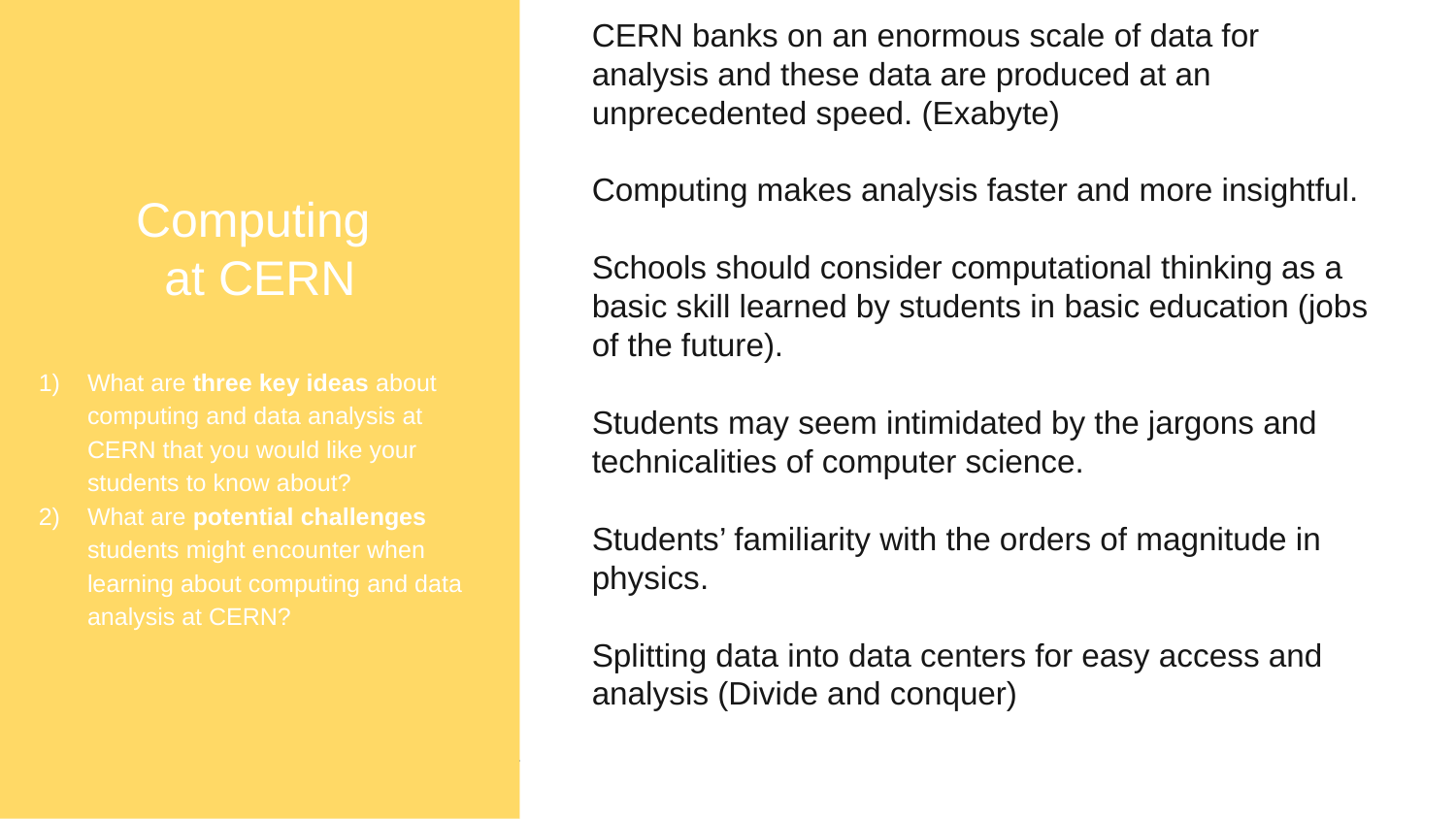

Computing
at CERN

What are three key ideas about computing and data analysis at CERN that you would like your students to know about?
What are potential challenges students might encounter when learning about computing and data analysis at CERN?
CERN banks on an enormous scale of data for analysis and these data are produced at an unprecedented speed. (Exabyte)

Computing makes analysis faster and more insightful.

Schools should consider computational thinking as a basic skill learned by students in basic education (jobs of the future).

Students may seem intimidated by the jargons and technicalities of computer science.

Students’ familiarity with the orders of magnitude in physics.

Splitting data into data centers for easy access and analysis (Divide and conquer)